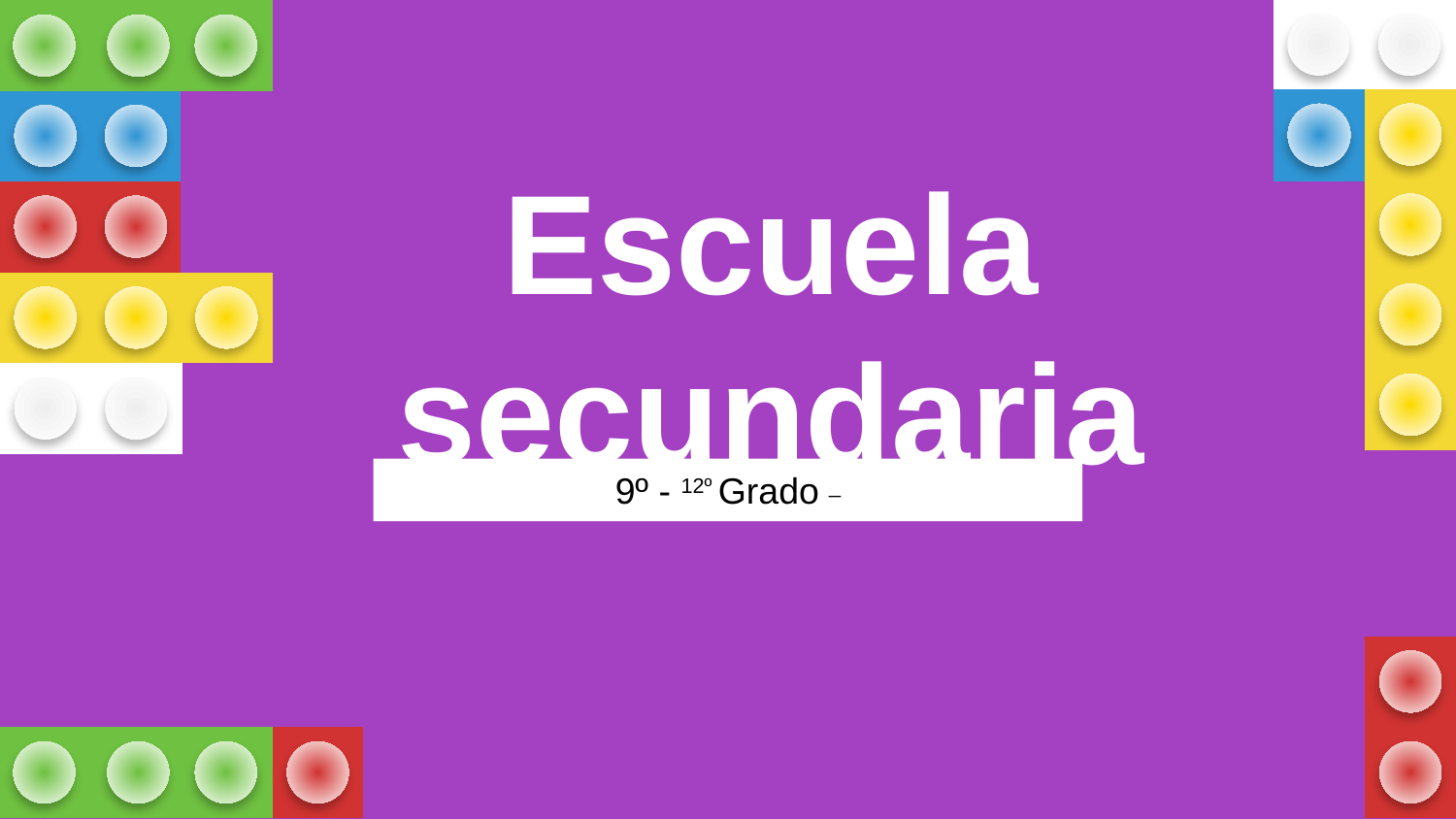

# Escuela secundaria
9º - 12º Grado _